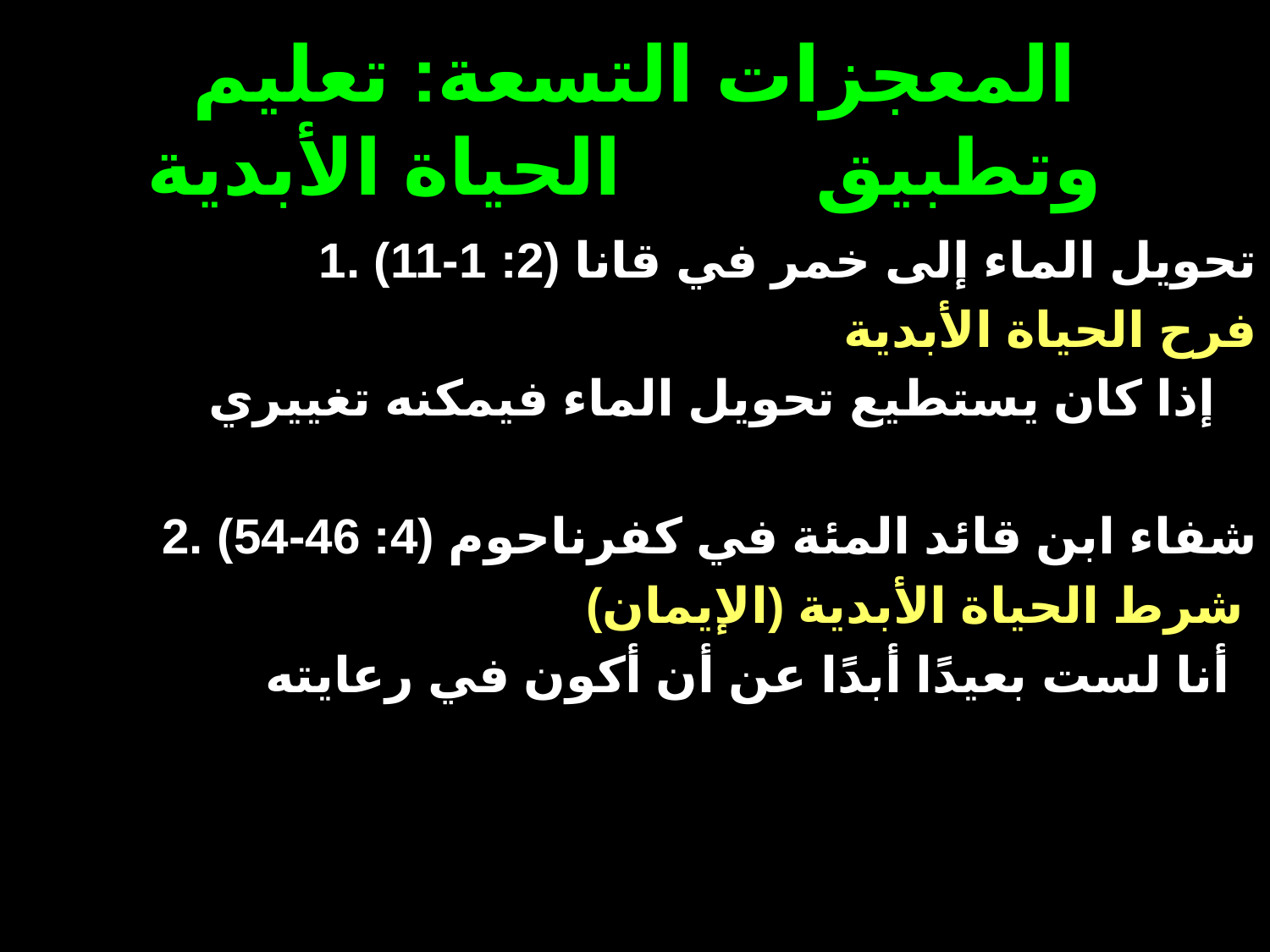

# المعجزات التسعة: تعليم وتطبيق         الحياة الأبدية
1. تحويل الماء إلى خمر في قانا (2: 1-11)
	    فرح الحياة الأبدية
    إذا كان يستطيع تحويل الماء فيمكنه تغييري

2. شفاء ابن قائد المئة في كفرناحوم (4: 46-54)
     شرط الحياة الأبدية (الإيمان)
	     أنا لست بعيدًا أبدًا عن أن أكون في رعايته